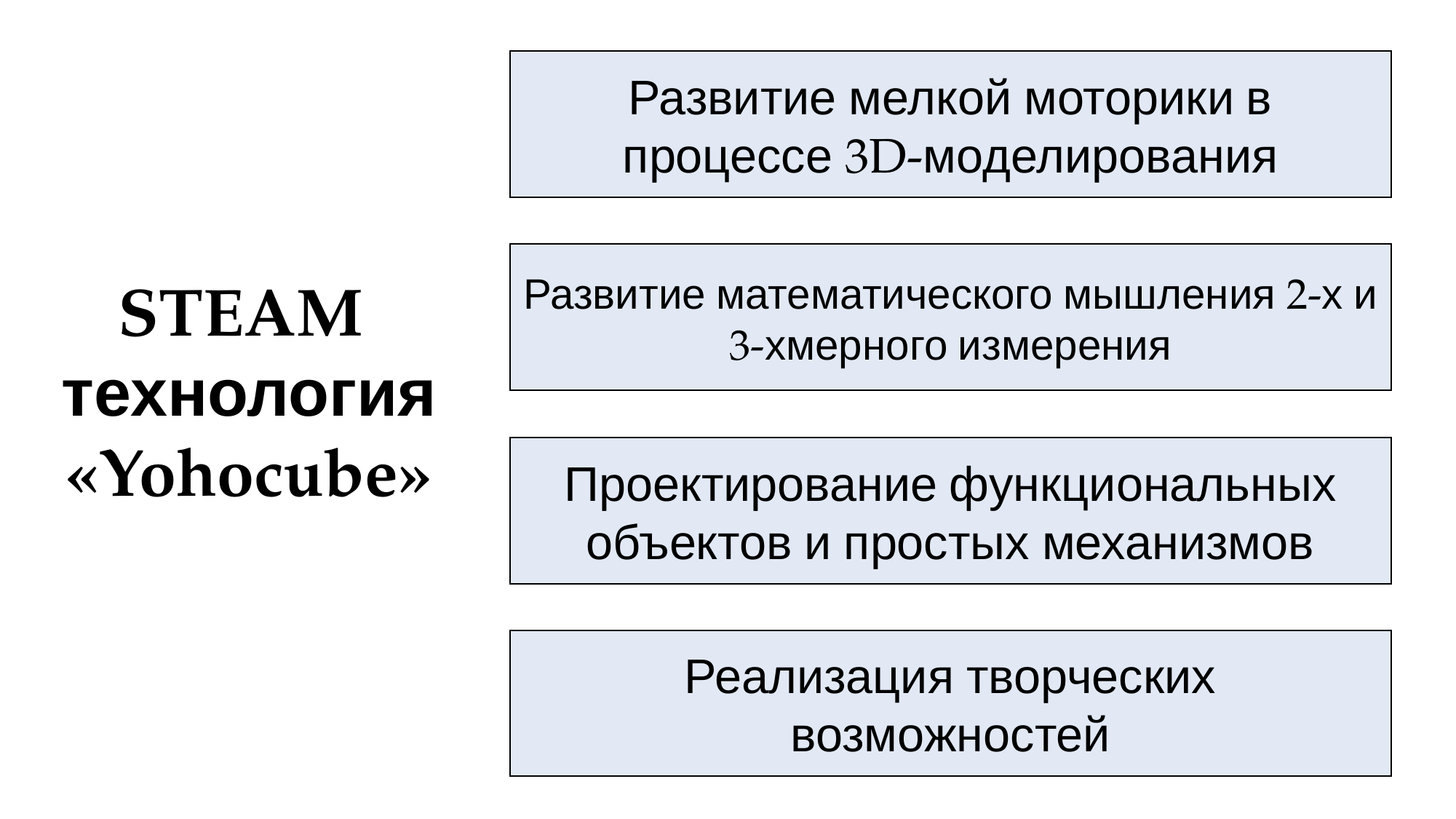

Развитие мелкой моторики в процессе 3D-моделирования
Развитие математического мышления 2-х и 3-хмерного измерения
STEAM
технология «Yohocube»
Проектирование функциональных объектов и простых механизмов
Реализация творческих возможностей